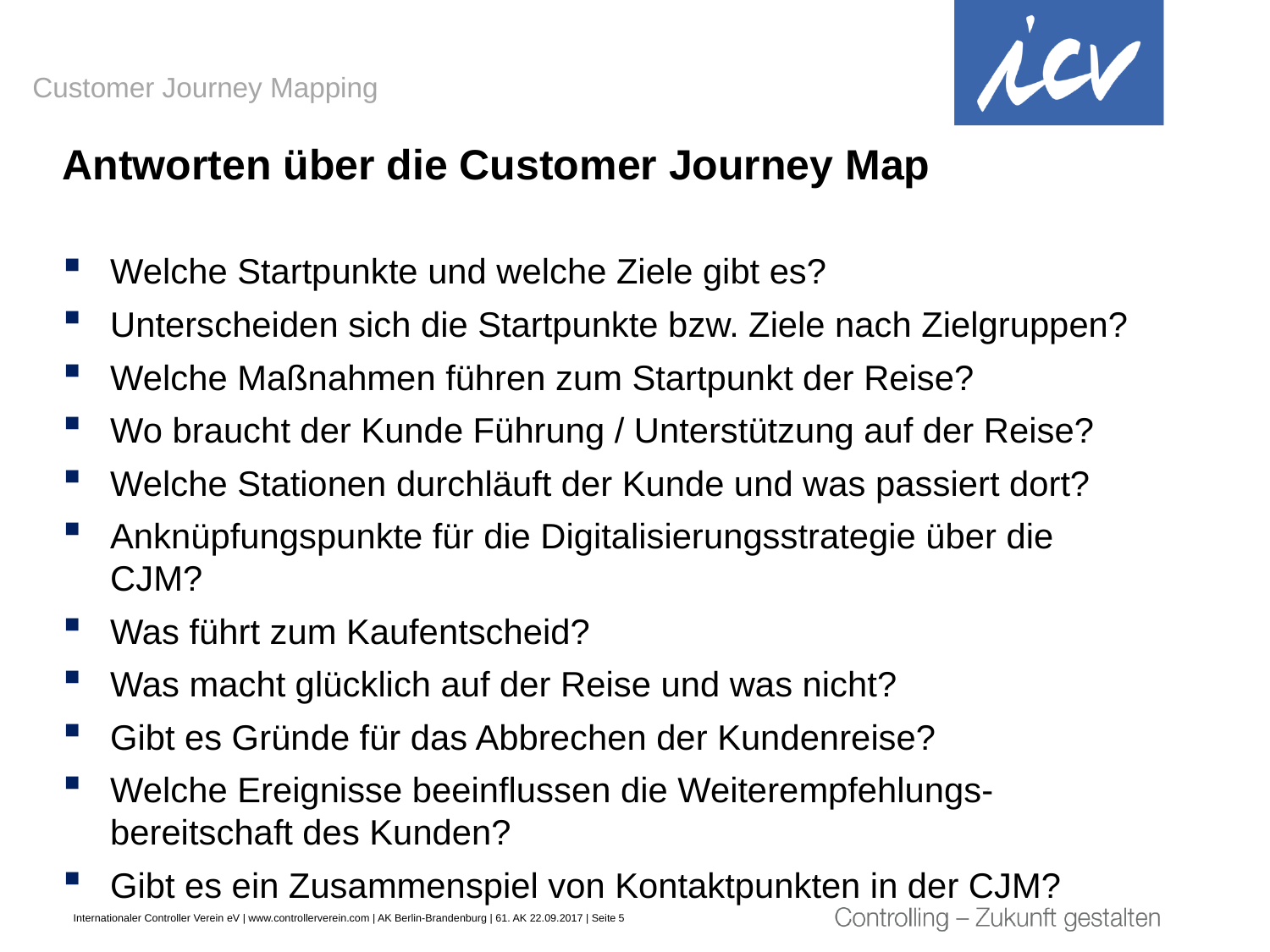

Customer Journey Mapping
Antworten über die Customer Journey Map

Welche Startpunkte und welche Ziele gibt es?
Unterscheiden sich die Startpunkte bzw. Ziele nach Zielgruppen?
Welche Maßnahmen führen zum Startpunkt der Reise?
Wo braucht der Kunde Führung / Unterstützung auf der Reise?
Welche Stationen durchläuft der Kunde und was passiert dort?
Anknüpfungspunkte für die Digitalisierungsstrategie über die CJM?
Was führt zum Kaufentscheid?
Was macht glücklich auf der Reise und was nicht?
Gibt es Gründe für das Abbrechen der Kundenreise?
Welche Ereignisse beeinflussen die Weiterempfehlungs-bereitschaft des Kunden?
Gibt es ein Zusammenspiel von Kontaktpunkten in der CJM?